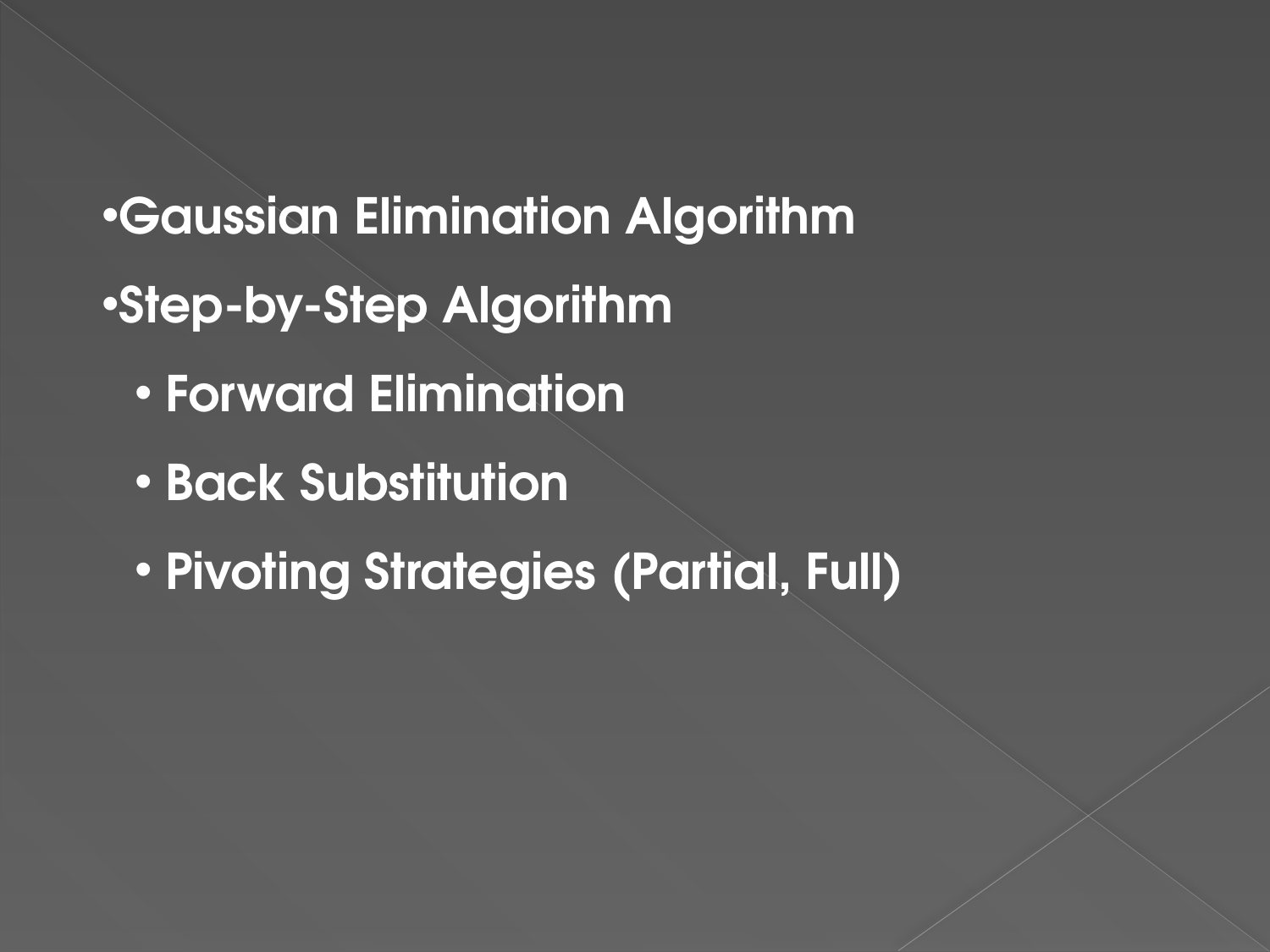

Gaussian Elimination Algorithm
Step-by-Step Algorithm
Forward Elimination
Back Substitution
Pivoting Strategies (Partial, Full)